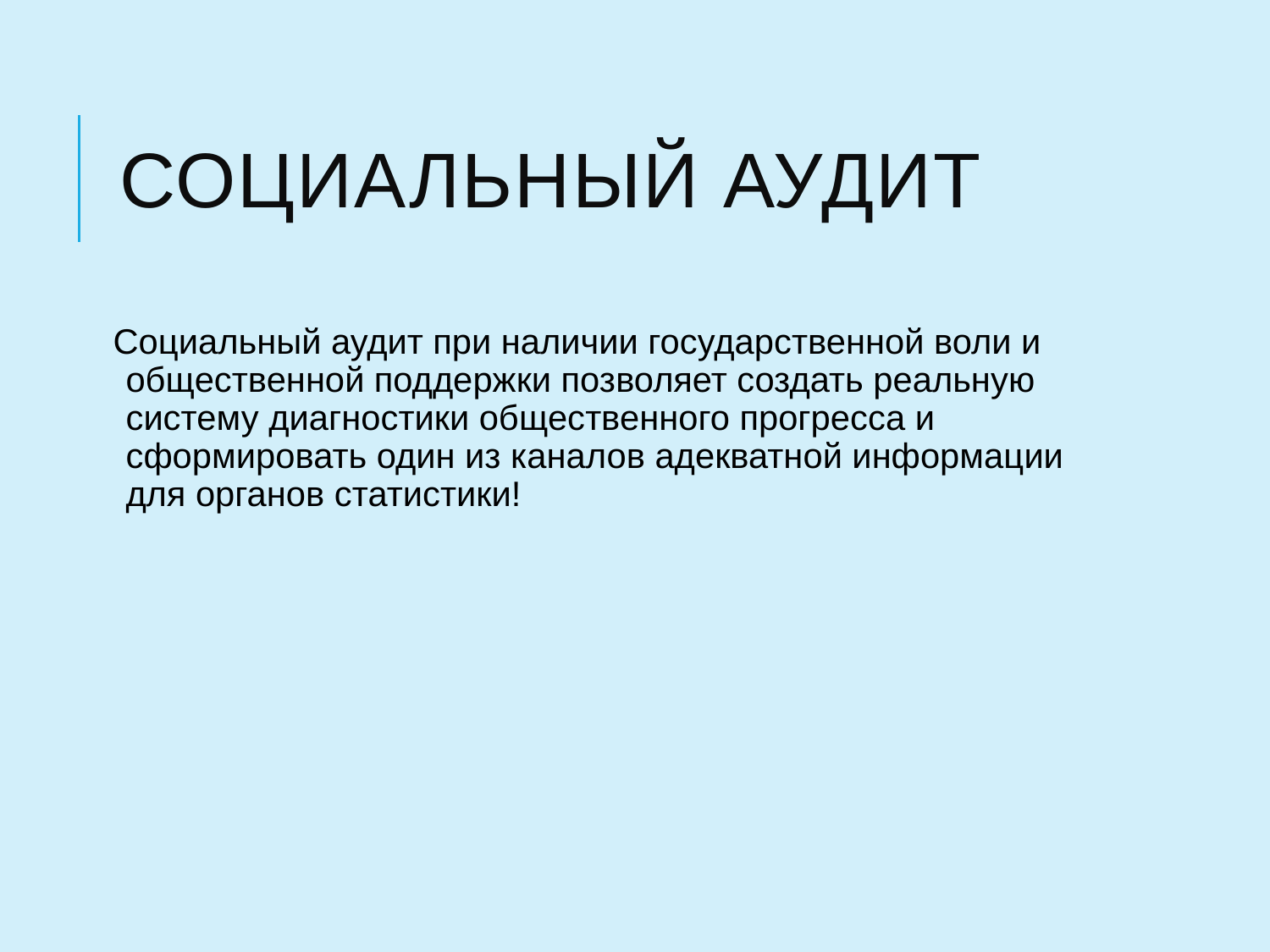

# Социальный аудит
Социальный аудит при наличии государственной воли и общественной поддержки позволяет создать реальную систему диагностики общественного прогресса и сформировать один из каналов адекватной информации для органов статистики!